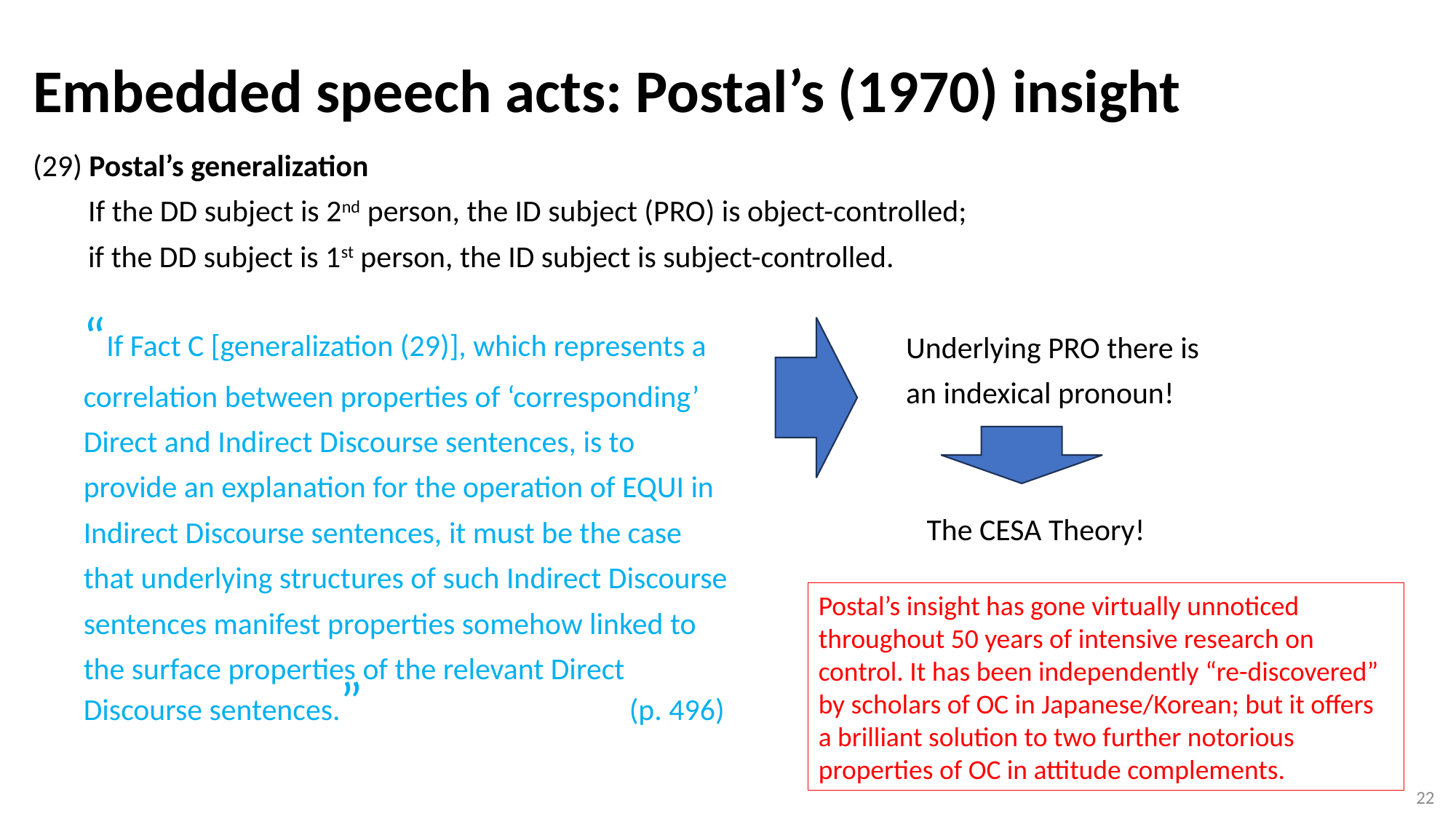

Embedded speech acts: Postal’s (1970) insight
# (29) Postal’s generalization If the DD subject is 2nd person, the ID subject (PRO) is object-controlled; if the DD subject is 1st person, the ID subject is subject-controlled. Underlying PRO there is an indexical pronoun! The CESA Theory!

“If Fact C [generalization (29)], which represents a correlation between properties of ‘corresponding’ Direct and Indirect Discourse sentences, is to provide an explanation for the operation of EQUI in Indirect Discourse sentences, it must be the case that underlying structures of such Indirect Discourse sentences manifest properties somehow linked to the surface properties of the relevant Direct Discourse sentences.” 			(p. 496)

Postal’s insight has gone virtually unnoticed throughout 50 years of intensive research on control. It has been independently “re-discovered” by scholars of OC in Japanese/Korean; but it offers a brilliant solution to two further notorious properties of OC in attitude complements.
22